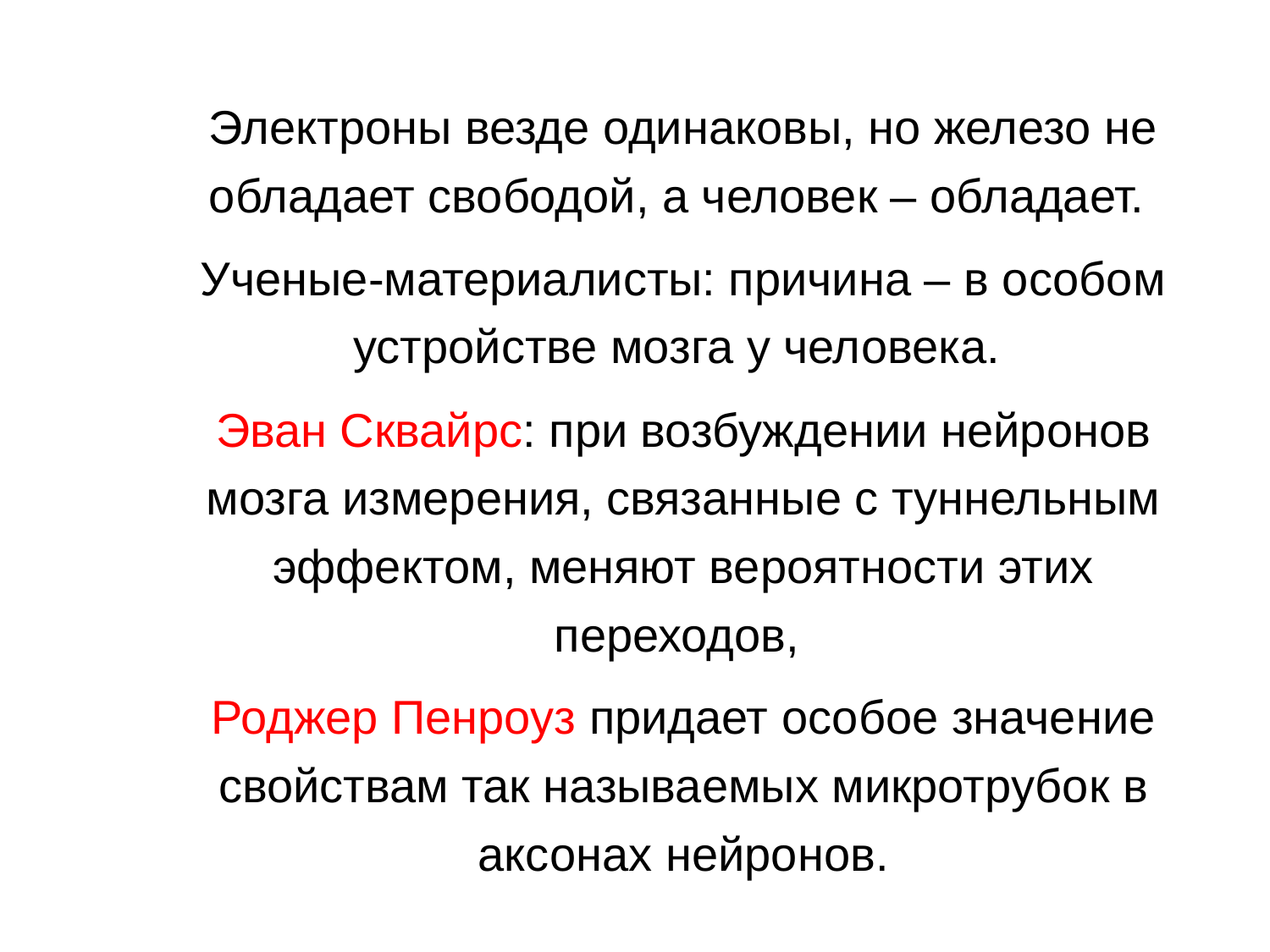

Электроны везде одинаковы, но железо не обладает свободой, а человек – обладает.
Ученые-материалисты: причина – в особом устройстве мозга у человека.
Эван Сквайрс: при возбуждении нейронов мозга измерения, связанные с туннельным эффектом, меняют вероятности этих переходов,
Роджер Пенроуз придает особое значение свойствам так называемых микротрубок в аксонах нейронов.